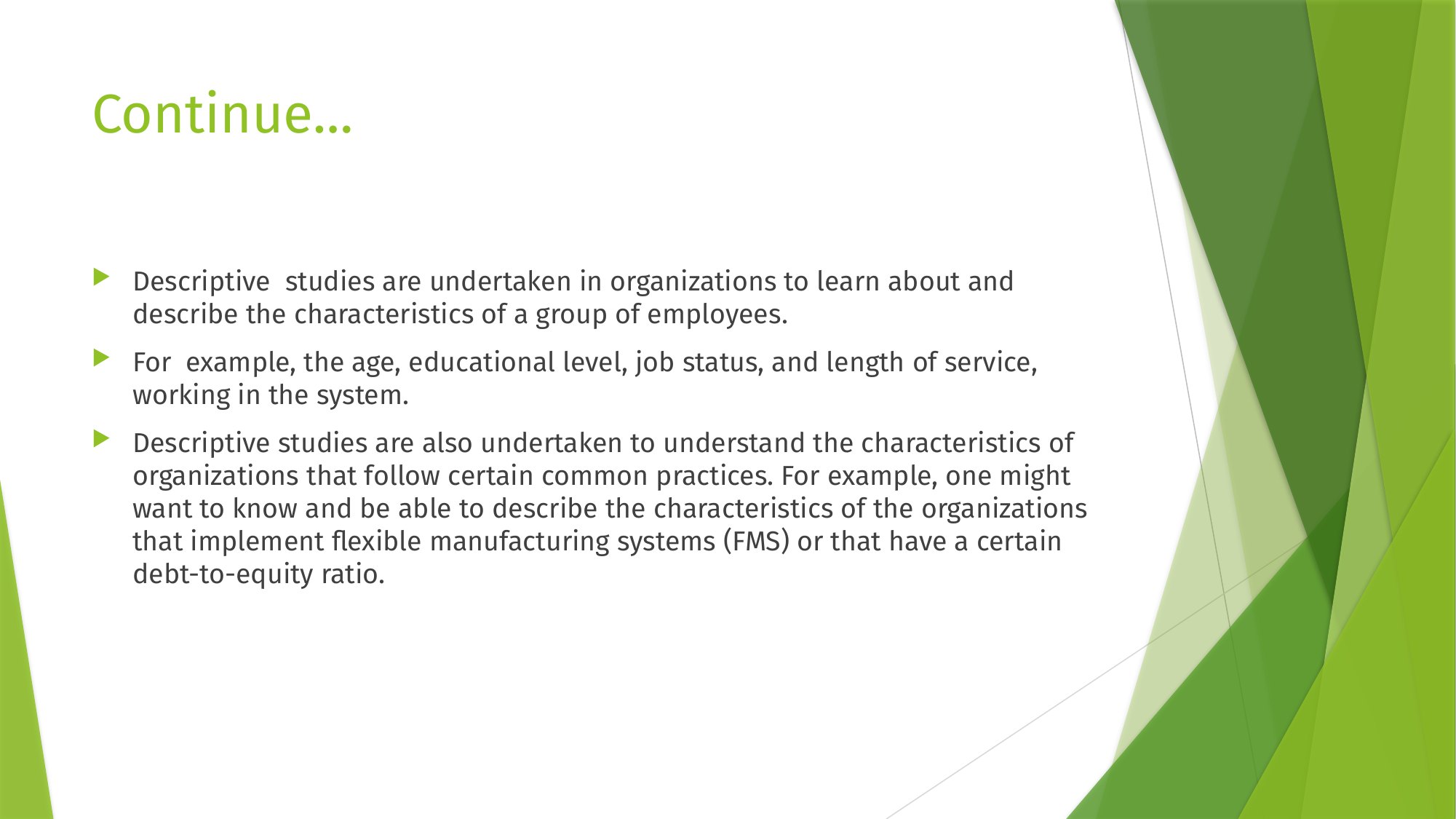

# Continue…
Descriptive  studies are undertaken in organizations to learn about and describe the characteristics of a group of employees.
For  example, the age, educational level, job status, and length of service, working in the system.
Descriptive studies are also undertaken to understand the characteristics of organizations that follow certain common practices. For example, one might want to know and be able to describe the characteristics of the organizations that implement flexible manufacturing systems (FMS) or that have a certain debt-to-equity ratio.